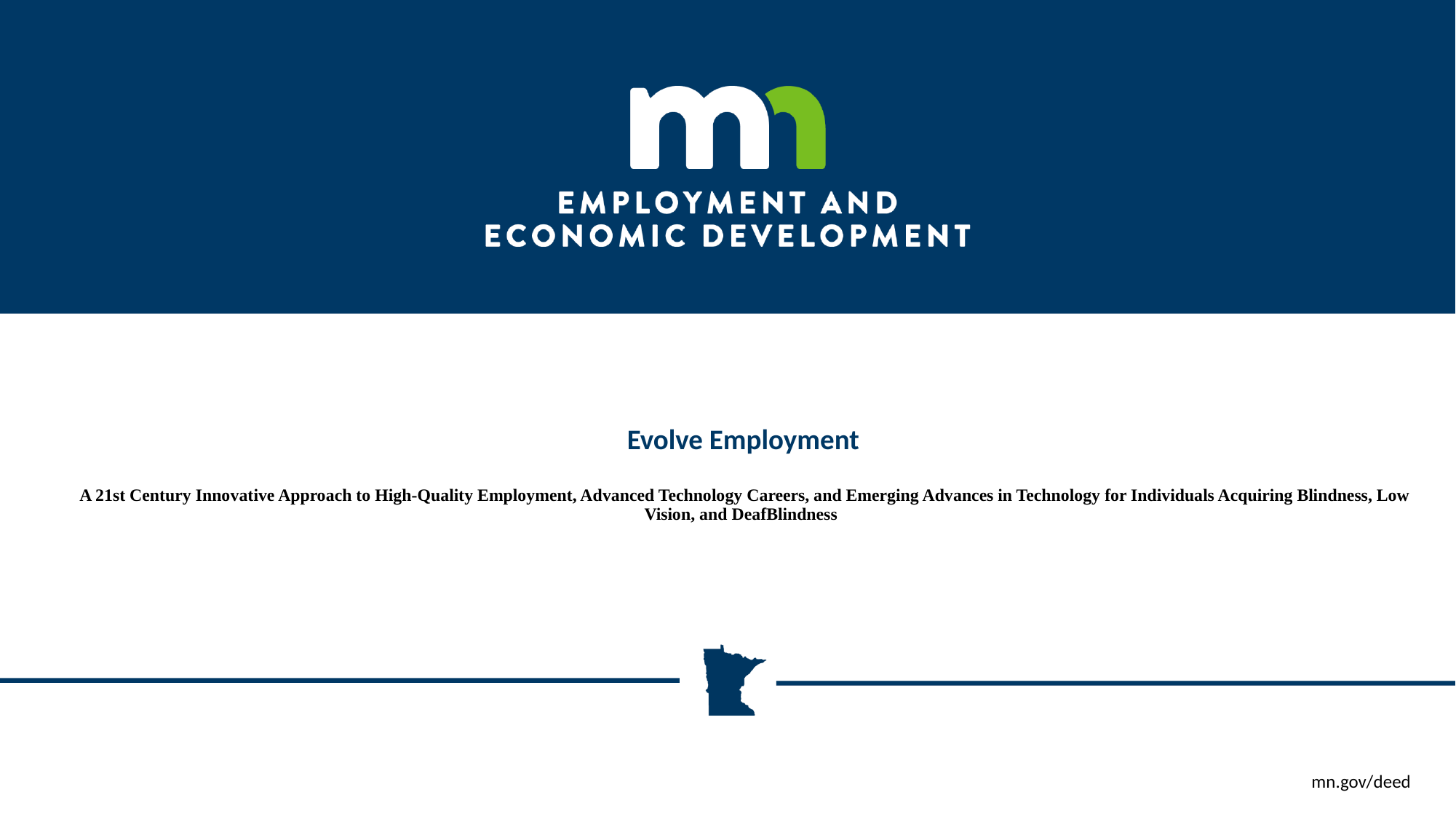

# Evolve Employment A 21st Century Innovative Approach to High-Quality Employment, Advanced Technology Careers, and Emerging Advances in Technology for Individuals Acquiring Blindness, Low Vision, and DeafBlindness
mn.gov/deed